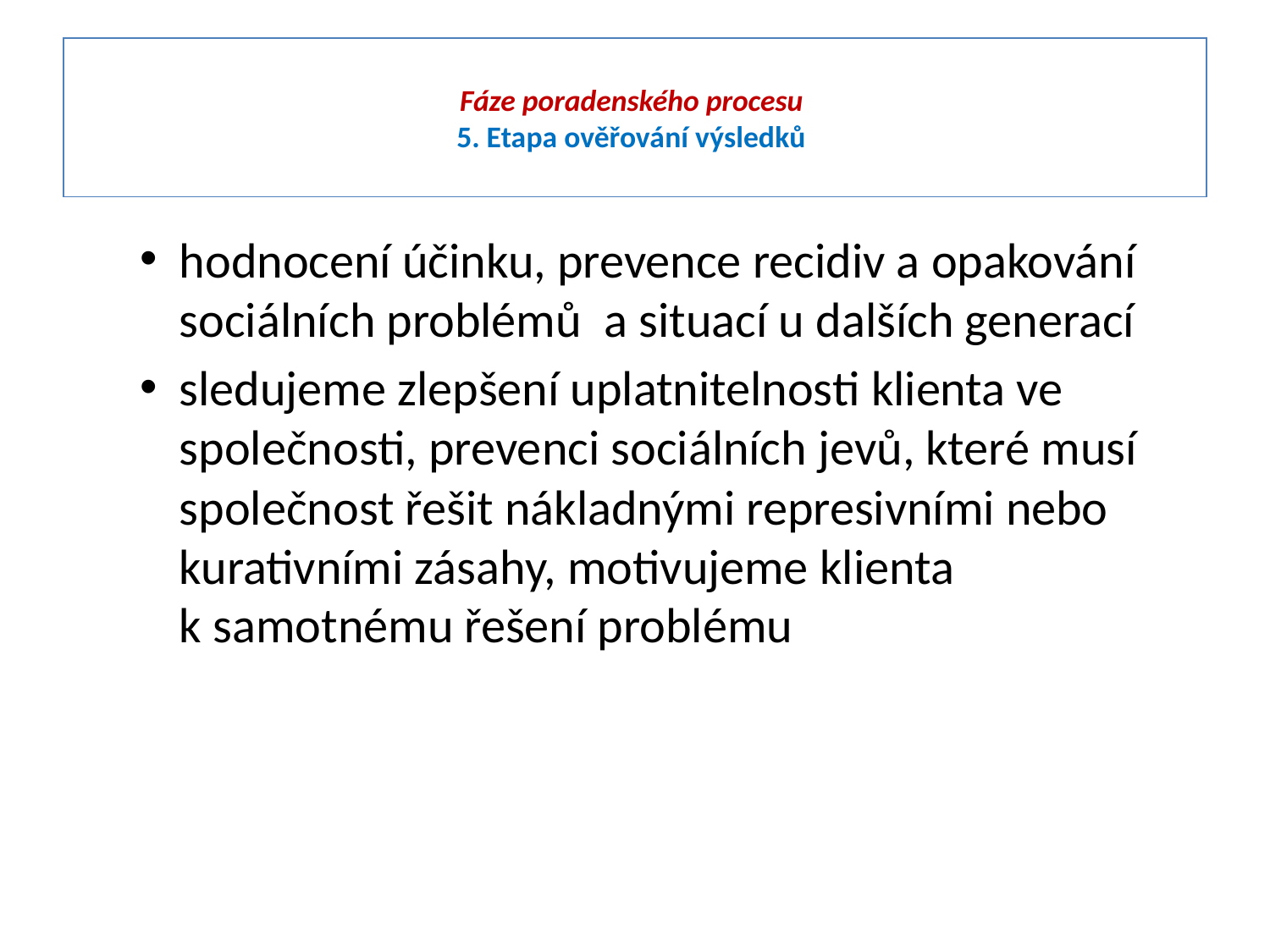

# Fáze poradenského procesu 5. Etapa ověřování výsledků
hodnocení účinku, prevence recidiv a opakování sociálních problémů  a situací u dalších generací
sledujeme zlepšení uplatnitelnosti klienta ve společnosti, prevenci sociálních jevů, které musí společnost řešit nákladnými represivními nebo kurativními zásahy, motivujeme klienta k samotnému řešení problému